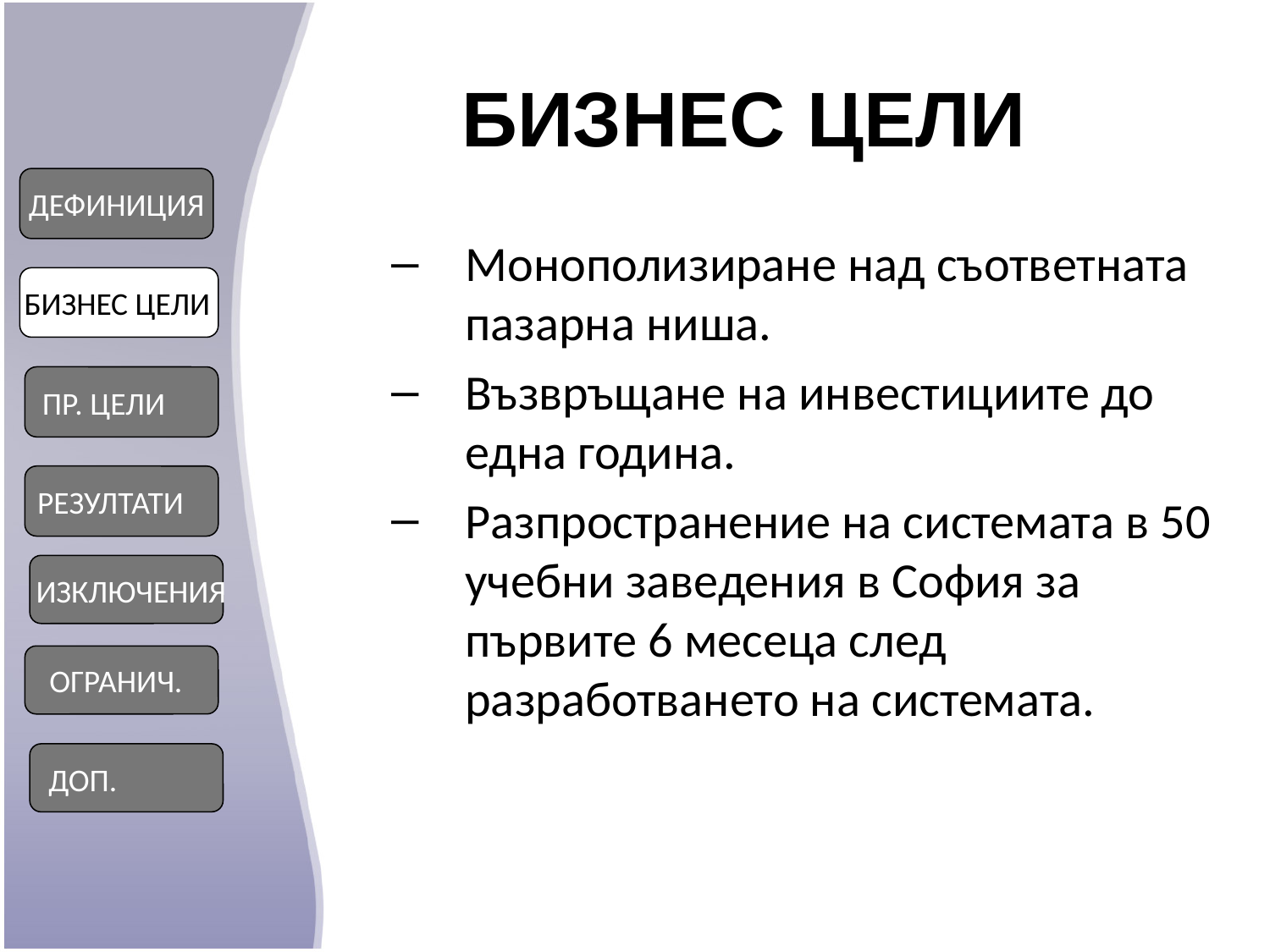

БИЗНЕС ЦЕЛИ
ДЕФИНИЦИЯ
Монополизиране над съответната пазарна ниша.
Възвръщане на инвестициите до една година.
Разпространение на системата в 50 учебни заведения в София за първите 6 месеца след разработването на системата.

   БИЗНЕС ЦЕЛИ

ПР. ЦЕЛИ

РЕЗУЛТАТИ

     ИЗКЛЮЧЕНИЯ

 ОГРАНИЧ.

     ДОП.